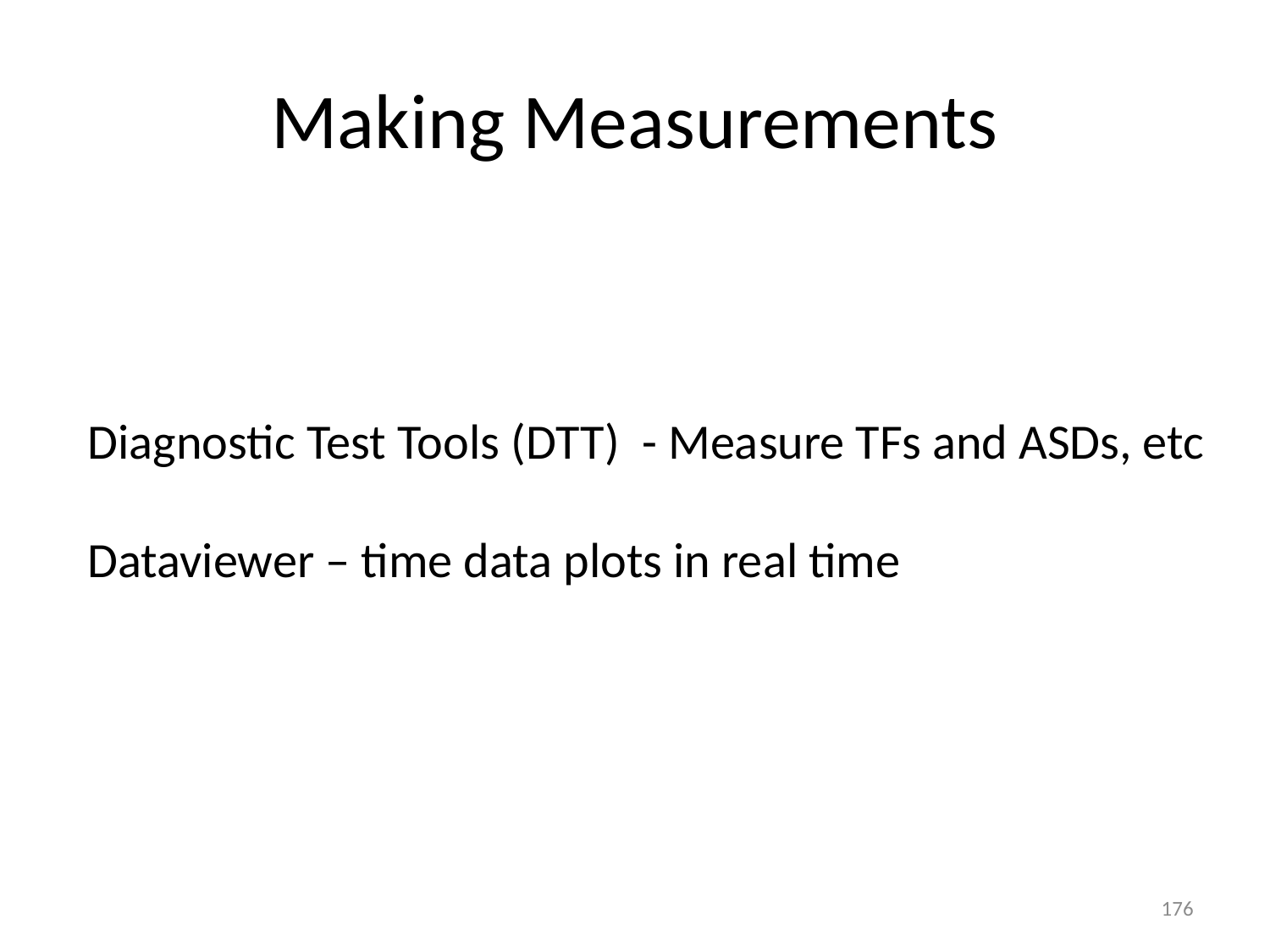

# Making Measurements
Diagnostic Test Tools (DTT)  - Measure TFs and ASDs, etc

Dataviewer – time data plots in real time
176